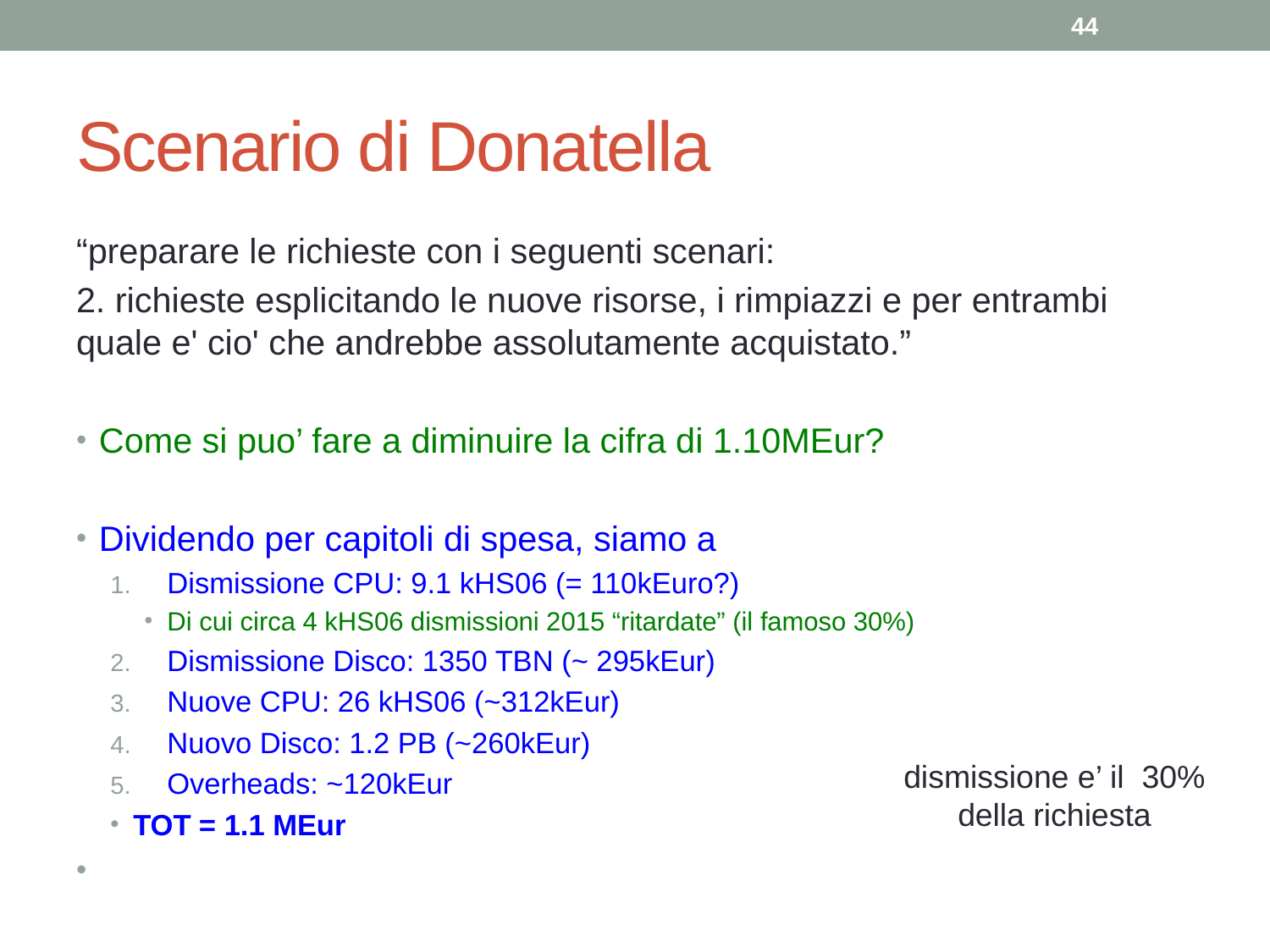

44
# Scenario di Donatella
“preparare le richieste con i seguenti scenari:
2. richieste esplicitando le nuove risorse, i rimpiazzi e per entrambi quale e' cio' che andrebbe assolutamente acquistato.”

Come si puo’ fare a diminuire la cifra di 1.10MEur?

Dividendo per capitoli di spesa, siamo a
Dismissione CPU: 9.1 kHS06 (= 110kEuro?)
Di cui circa 4 kHS06 dismissioni 2015 “ritardate” (il famoso 30%)
Dismissione Disco: 1350 TBN (~ 295kEur)
Nuove CPU: 26 kHS06 (~312kEur)
Nuovo Disco: 1.2 PB (~260kEur)
Overheads: ~120kEur
TOT = 1.1 MEur

dismissione e’ il  30% della richiesta